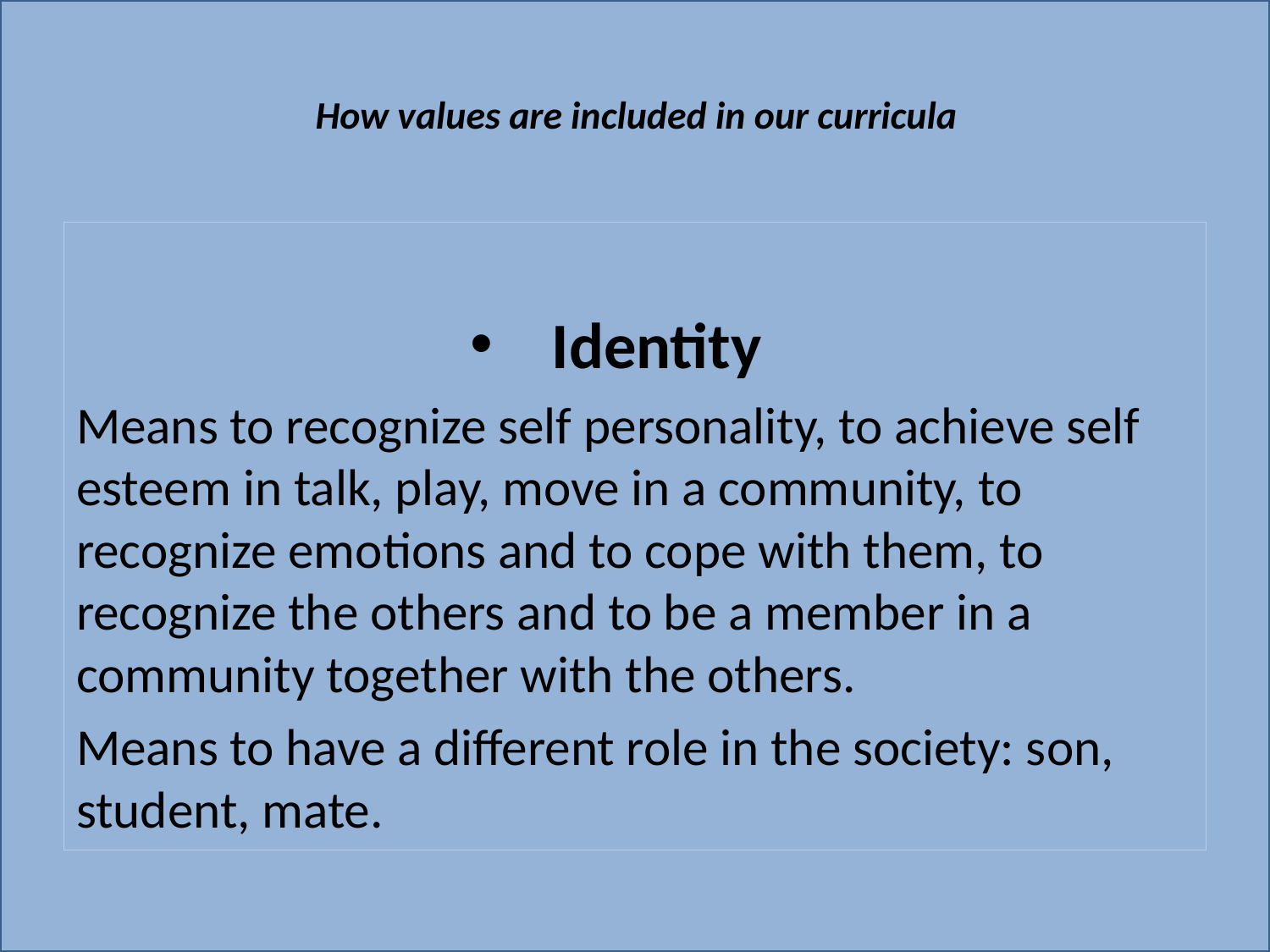

# How values are included in our curricula

Identity
Means to recognize self personality, to achieve self esteem in talk, play, move in a community, to recognize emotions and to cope with them, to recognize the others and to be a member in a community together with the others.
Means to have a different role in the society: son, student, mate.